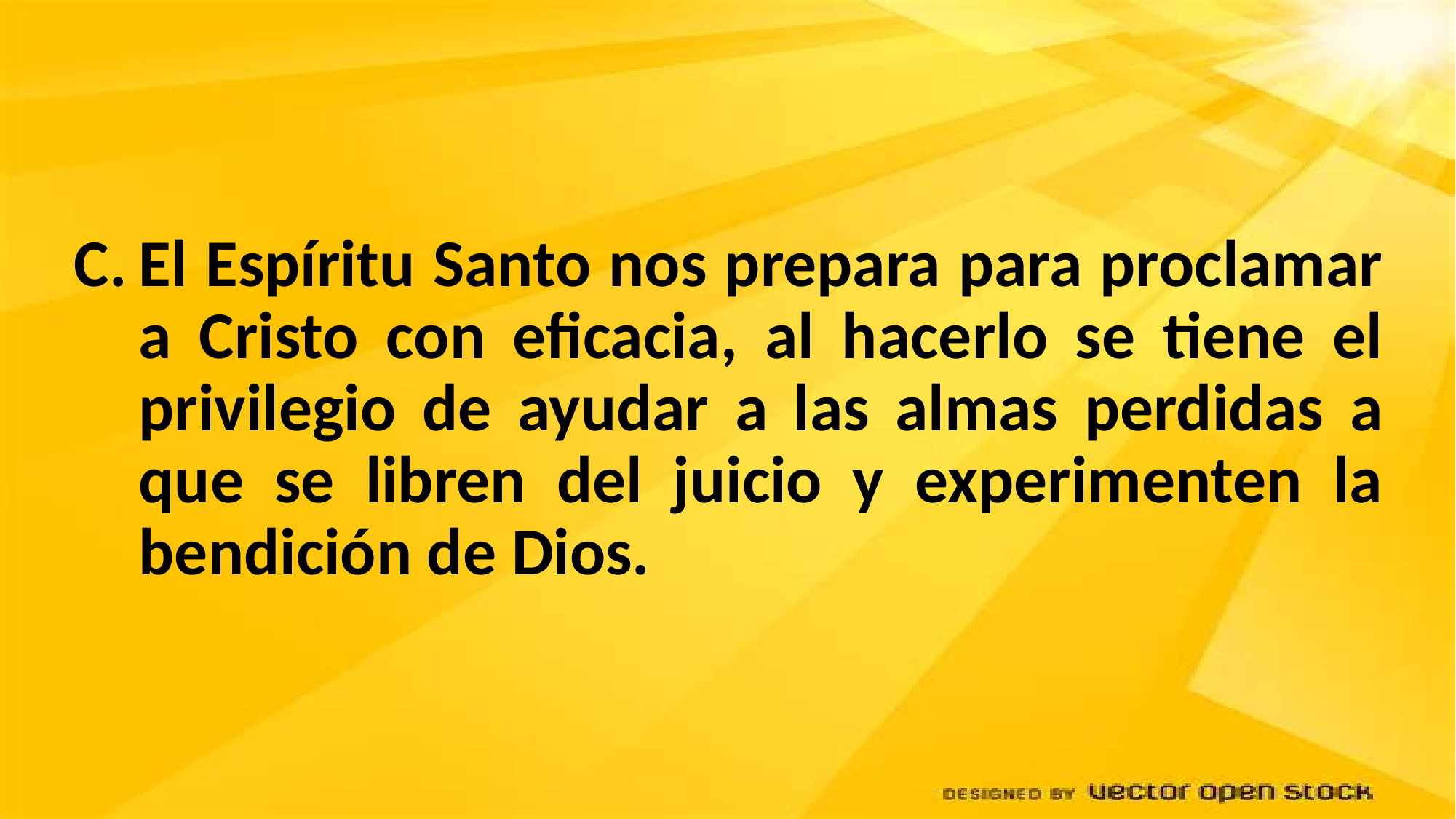

El Espíritu Santo nos prepara para proclamar a Cristo con eficacia, al hacerlo se tiene el privilegio de ayudar a las almas perdidas a que se libren del juicio y experimenten la bendición de Dios.